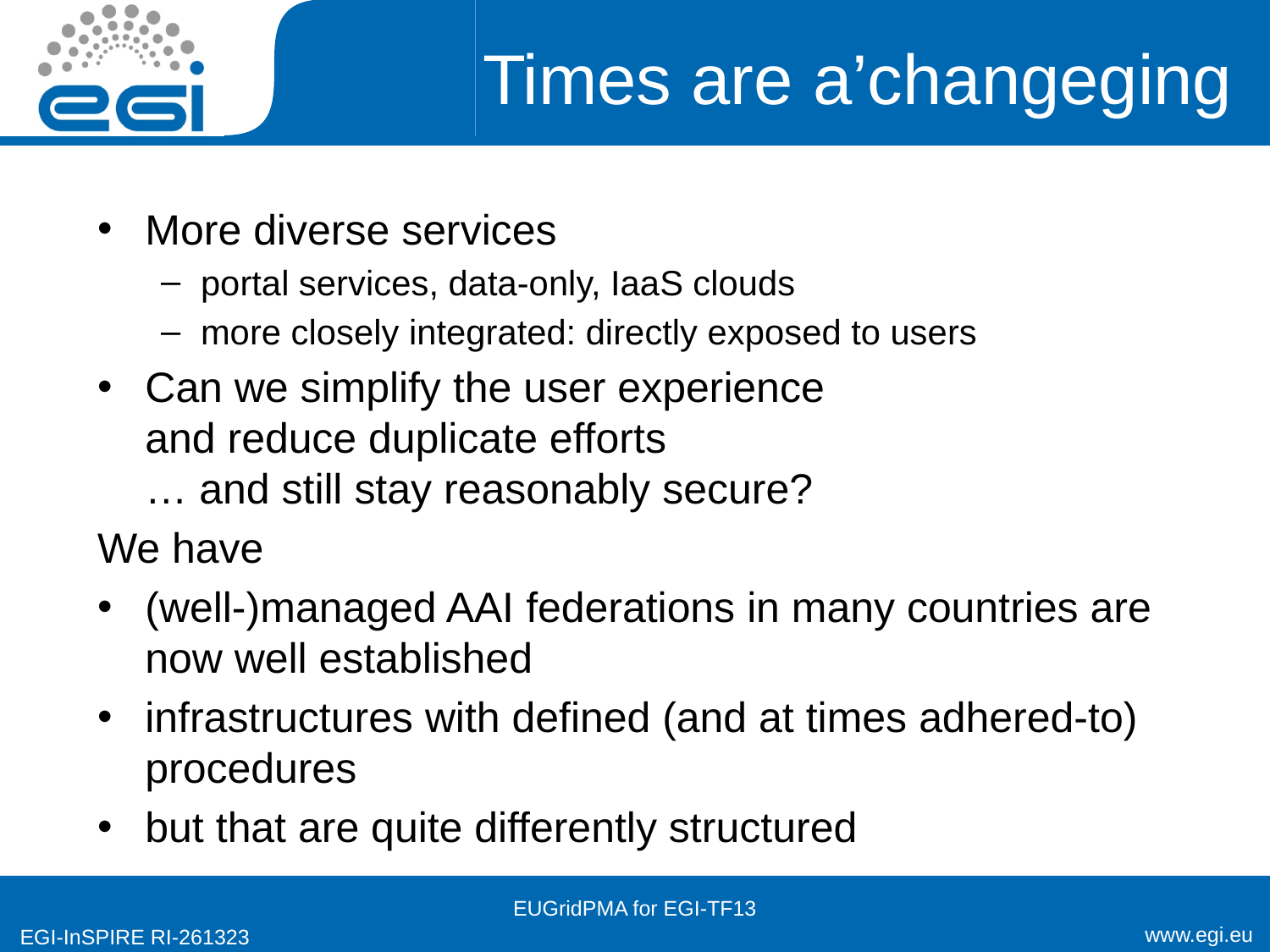

# Times are a’changeging
More diverse services
portal services, data-only, IaaS clouds
more closely integrated: directly exposed to users
Can we simplify the user experience
and reduce duplicate efforts
… and still stay reasonably secure?
We have
(well-)managed AAI federations in many countries are now well established
infrastructures with defined (and at times adhered-to) procedures
but that are quite differently structured

EUGridPMA for EGI-TF13